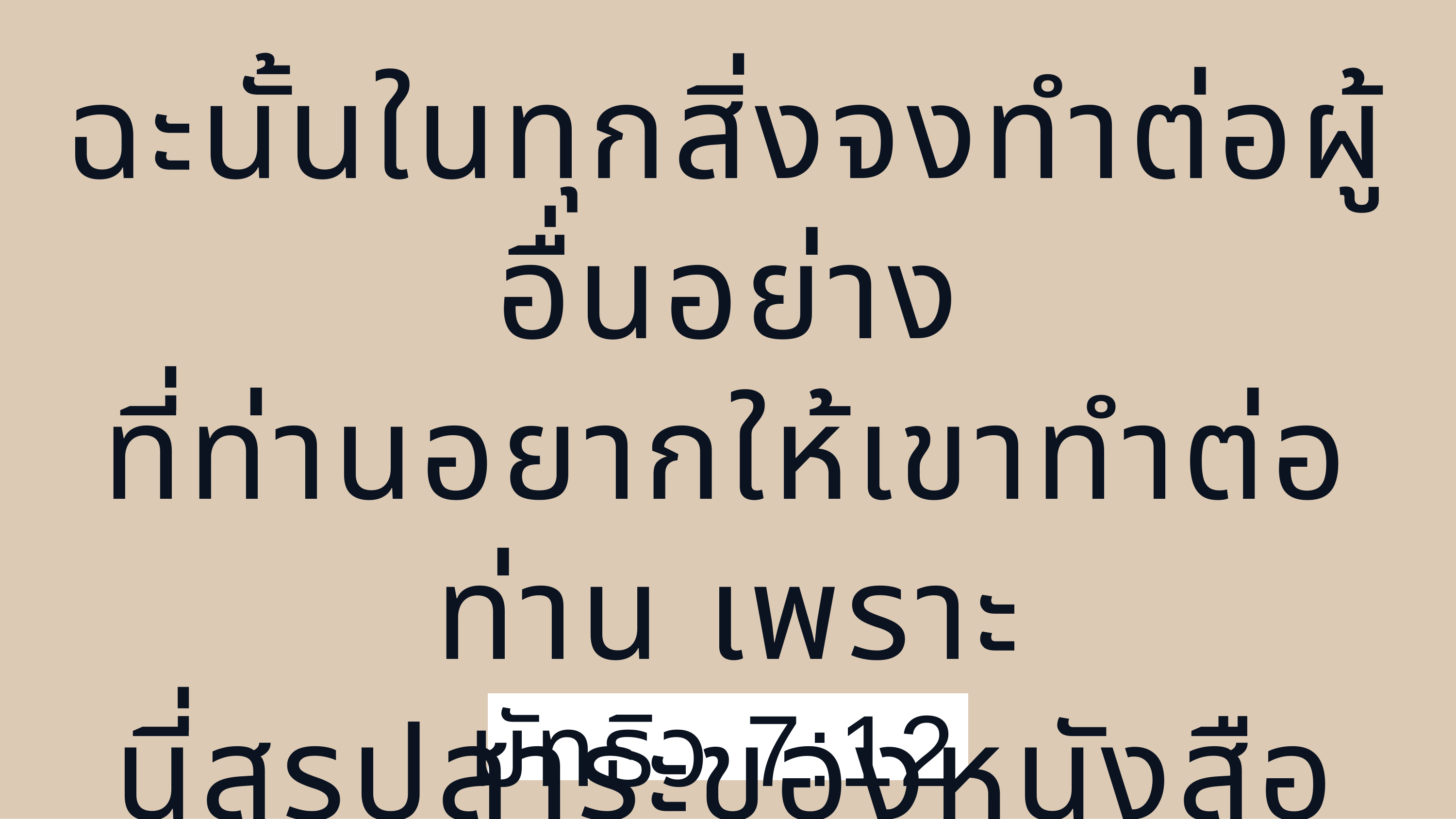

ฉะนั้นในทุกสิ่งจงทำต่อผู้อื่นอย่าง
ที่ท่านอยากให้เขาทำต่อท่าน เพราะ
นี่สรุปสาระของหนังสือบทบัญญัติ
และหนังสือผู้เผยพระวจนะ
มัทธิว 7:12